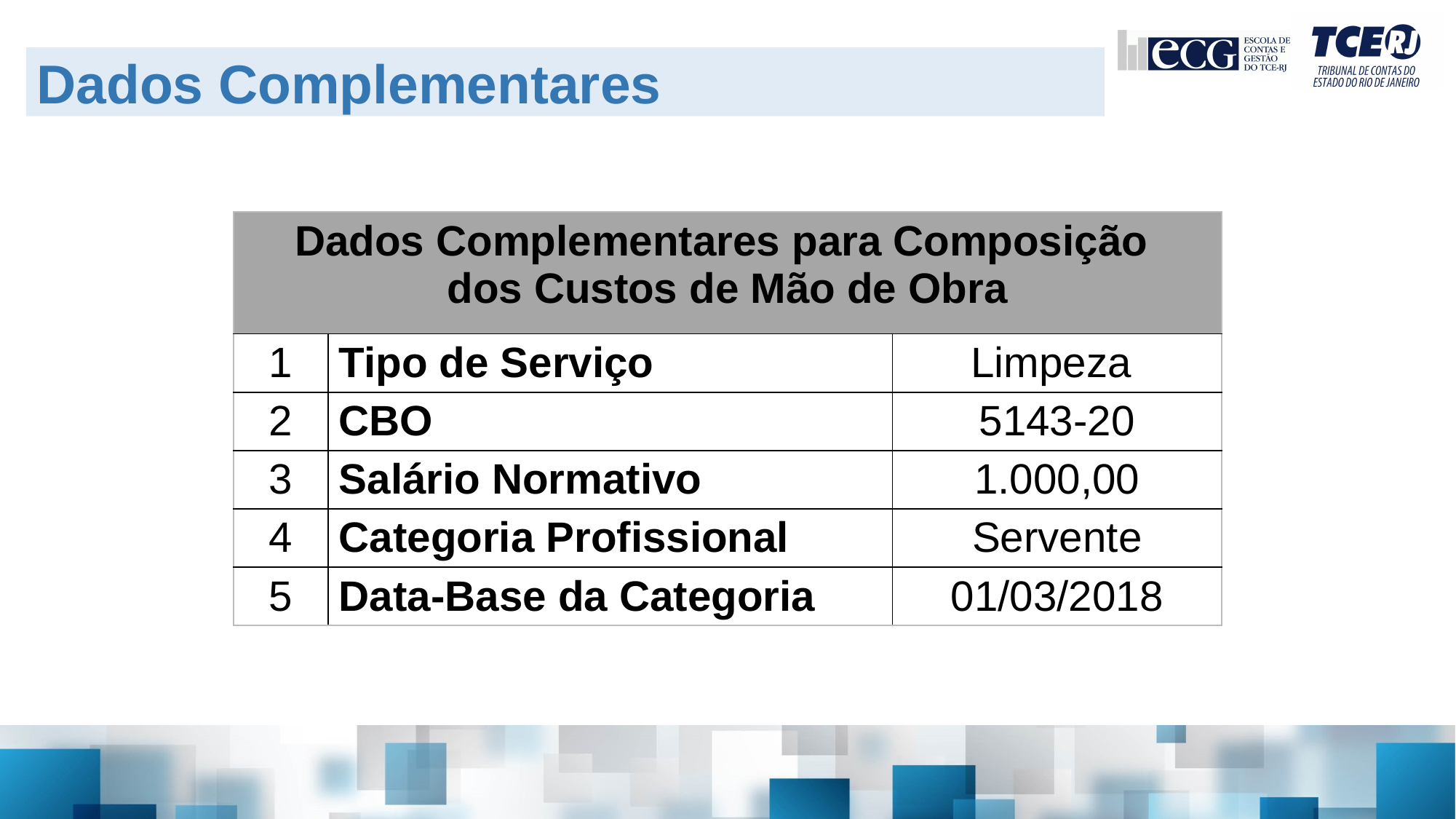

Dados Complementares
| Dados Complementares para Composição dos Custos de Mão de Obra |  |  |
| --- | --- | --- |
| 1 | Tipo de Serviço | Limpeza |
| 2 | CBO | 5143-20 |
| 3 | Salário Normativo | 1.000,00 |
| 4 | Categoria Profissional | Servente |
| 5 | Data-Base da Categoria | 01/03/2018 |